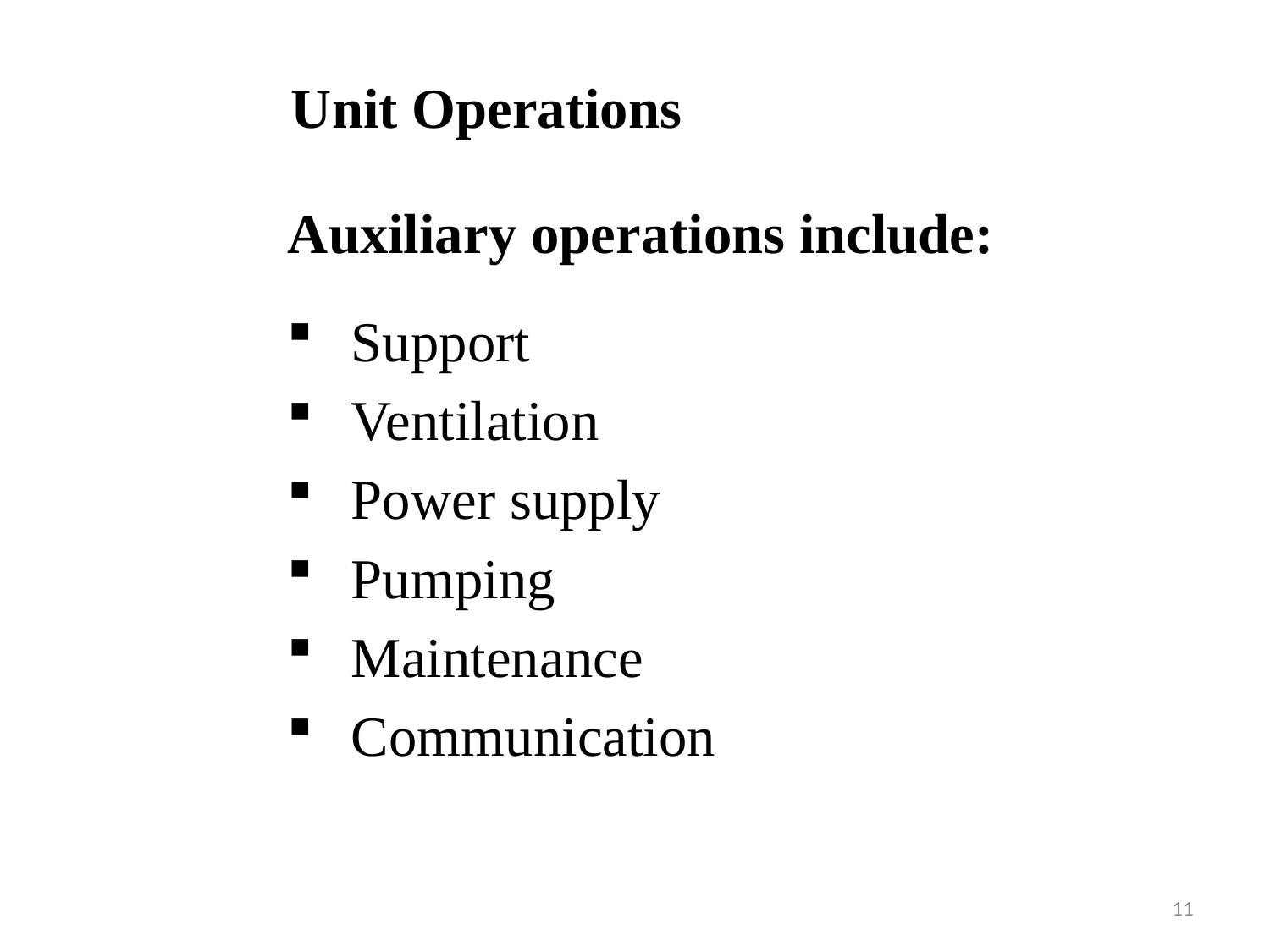

# Unit Operations
Auxiliary operations include:

Support
Ventilation
Power supply
Pumping
Maintenance
Communication
11